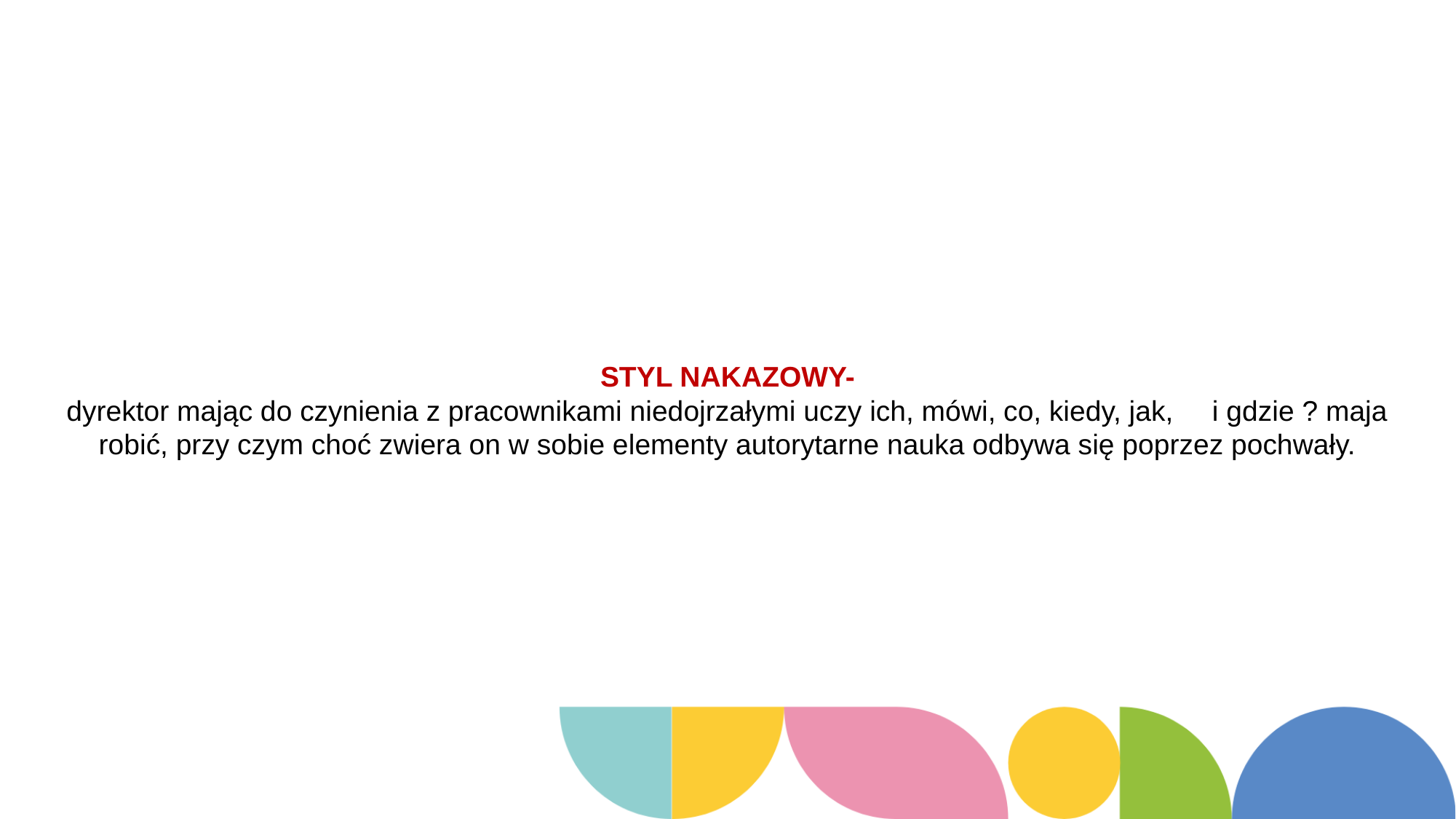

# STYL NAKAZOWY- dyrektor mając do czynienia z pracownikami niedojrzałymi uczy ich, mówi, co, kiedy, jak,     i gdzie ? maja robić, przy czym choć zwiera on w sobie elementy autorytarne nauka odbywa się poprzez pochwały.